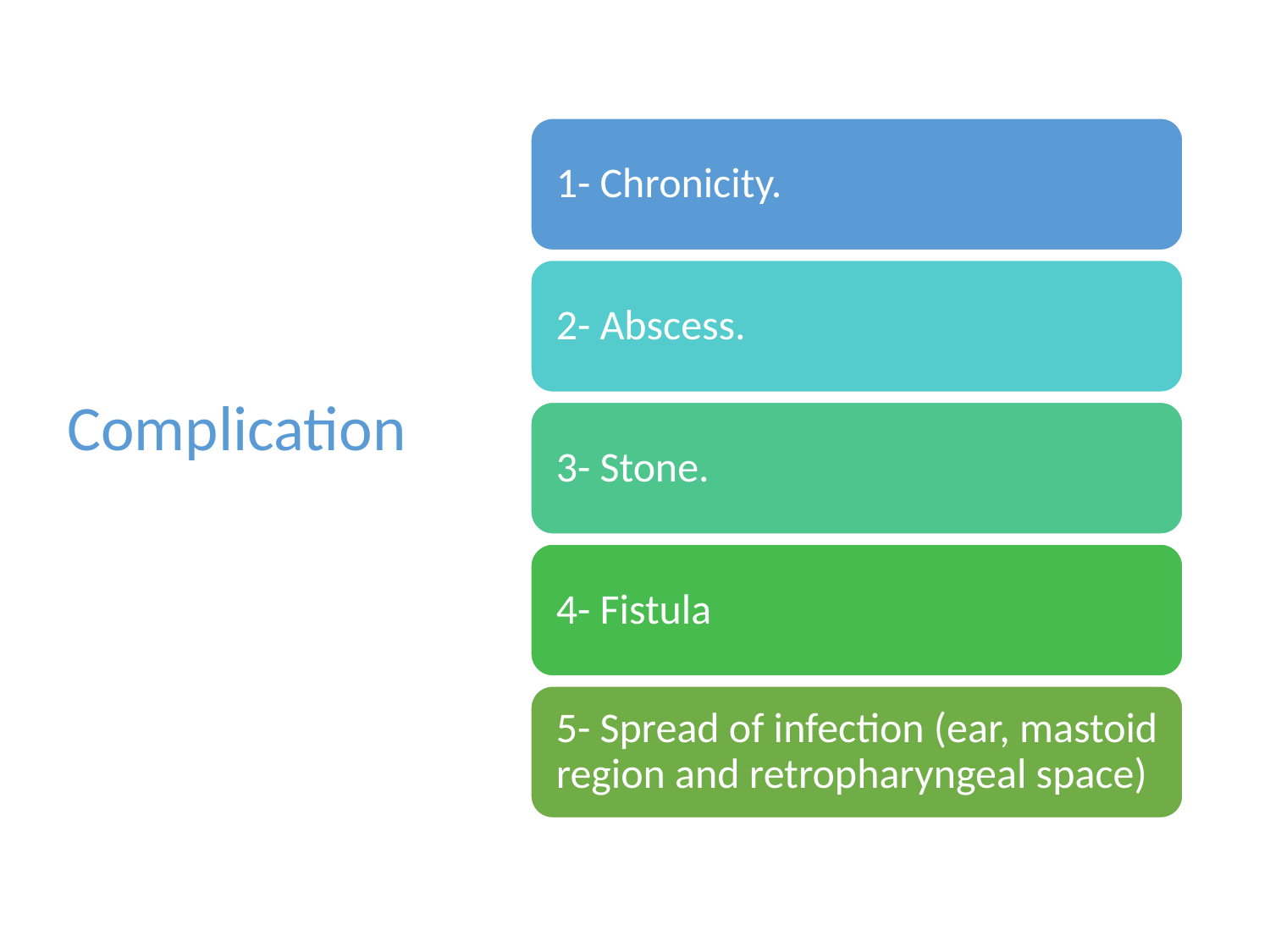

# Complication
1- Chronicity.
2- Abscess.
3- Stone.
4- Fistula
5- Spread of infection (ear, mastoid region and retropharyngeal space)